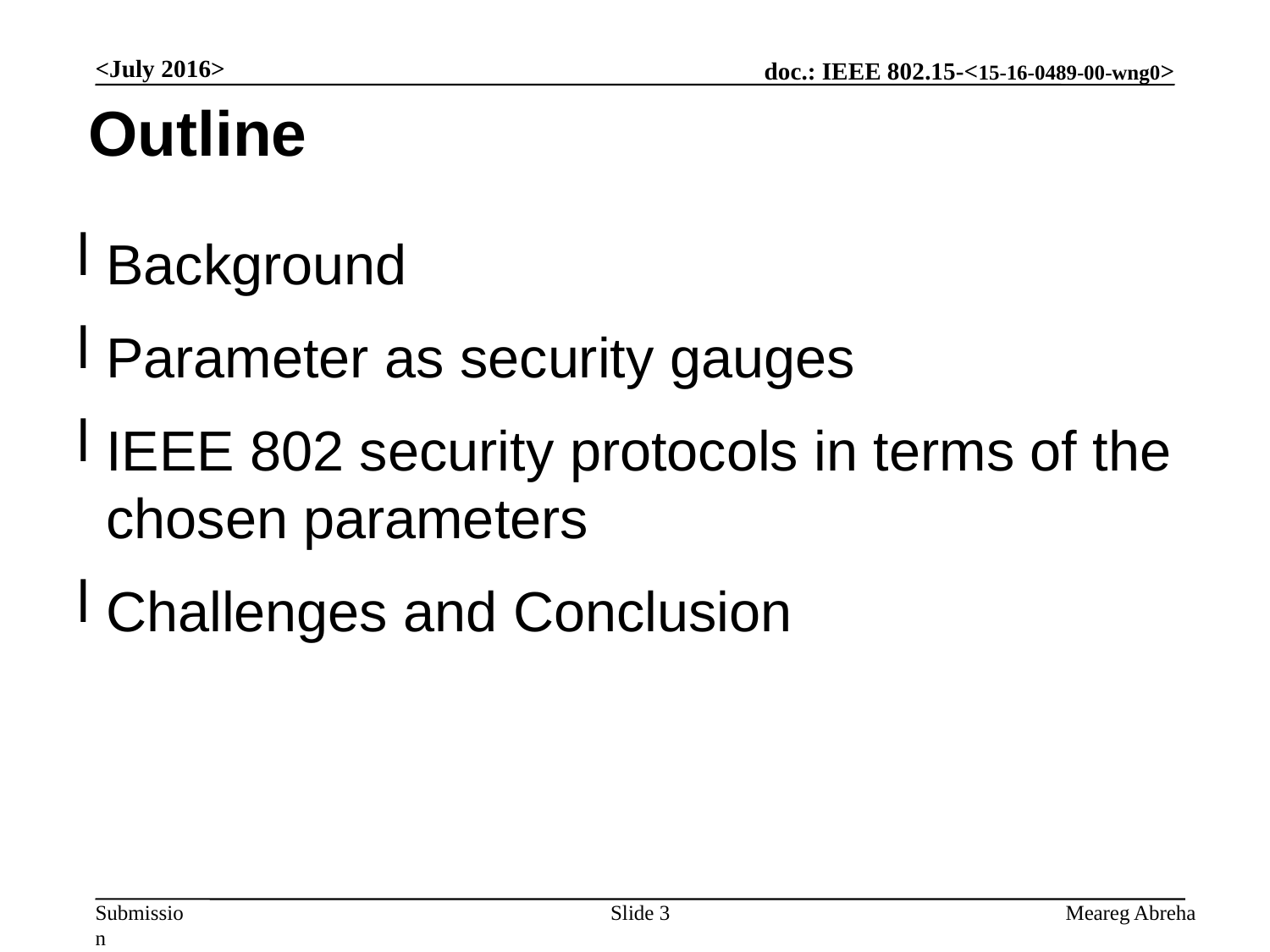

<July 2016>
Outline
Background

Parameter as security gauges

IEEE 802 security protocols in terms of the chosen parameters

Challenges and Conclusion

Slide 3
Meareg Abreha